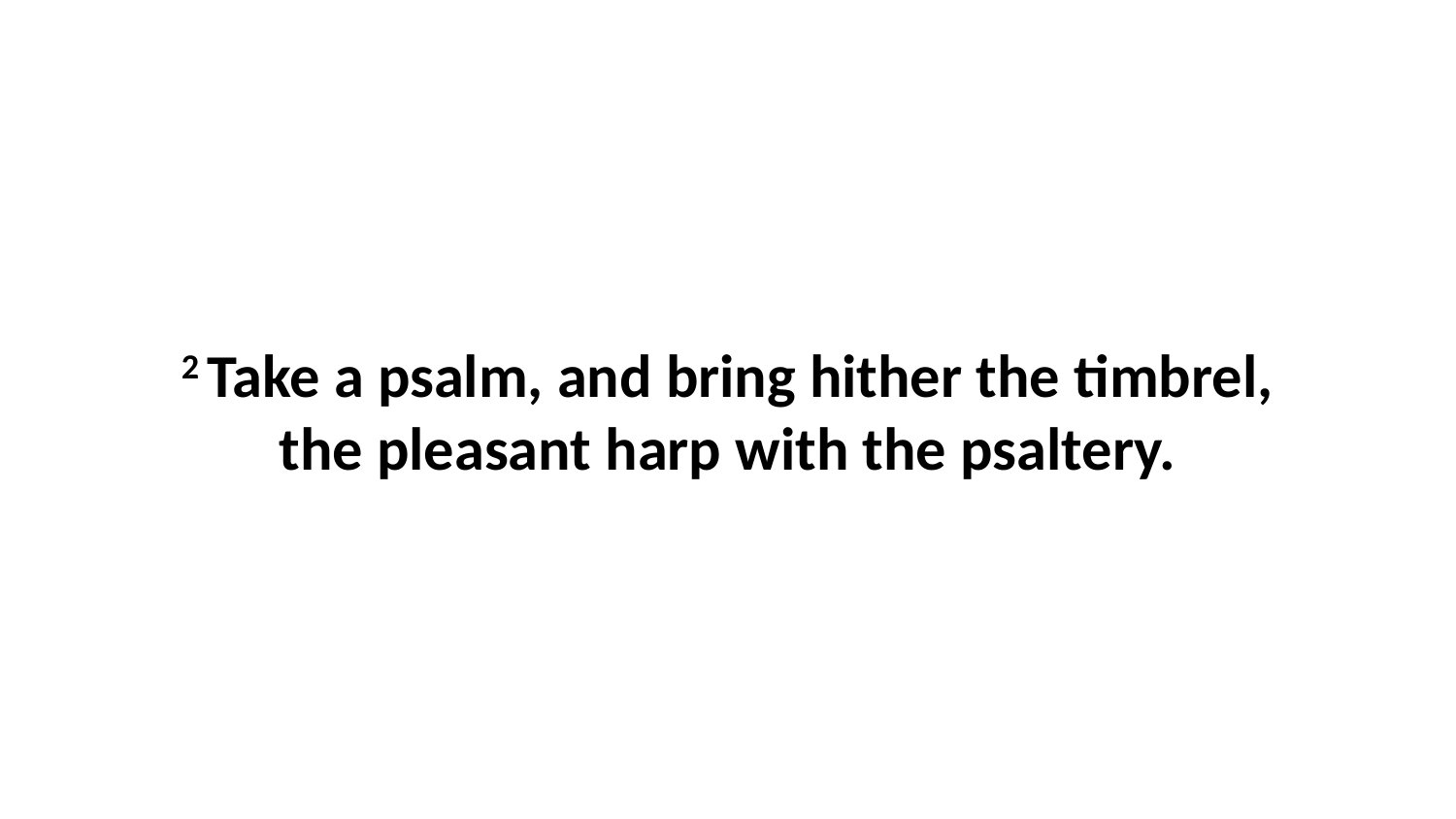

2 Take a psalm, and bring hither the timbrel, the pleasant harp with the psaltery.